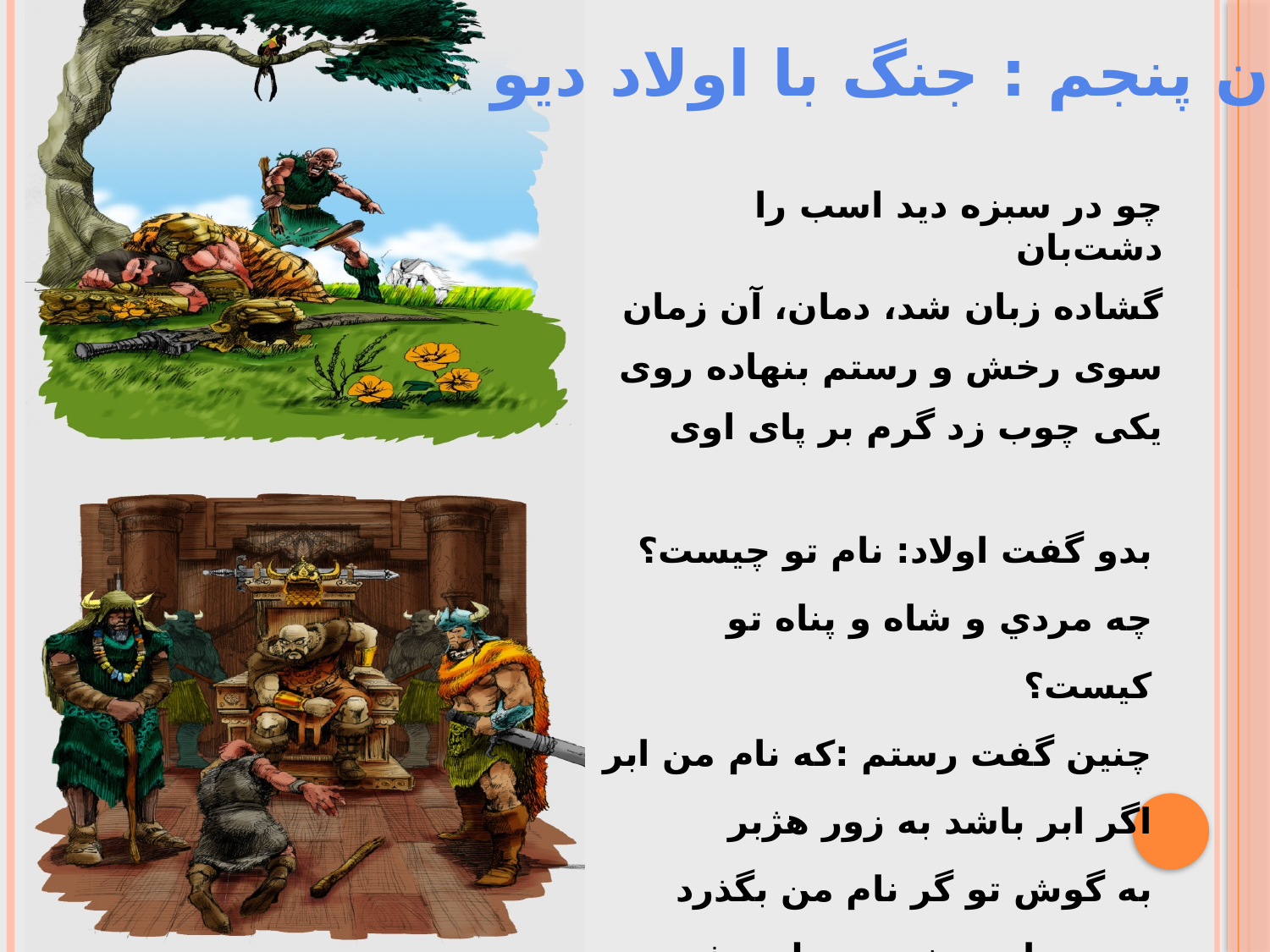

خوان پنجم : جنگ با اولاد دیو
چو در سبزه دید اسب را دشت‌بان
گشاده زبان شد، دمان، آن زمان
سوی رخش و رستم بنهاده روی
یکی چوب زد گرم بر پای اوی

بدو گفت اولاد: نام تو چيست؟
چه مردي و شاه و پناه تو كيست؟
چنين گفت رستم :كه نام من ابر
اگر ابر باشد به زور هژبر
به گوش تو گر نام من بگذرد
 دم وجان و خون و دلت بفسرد